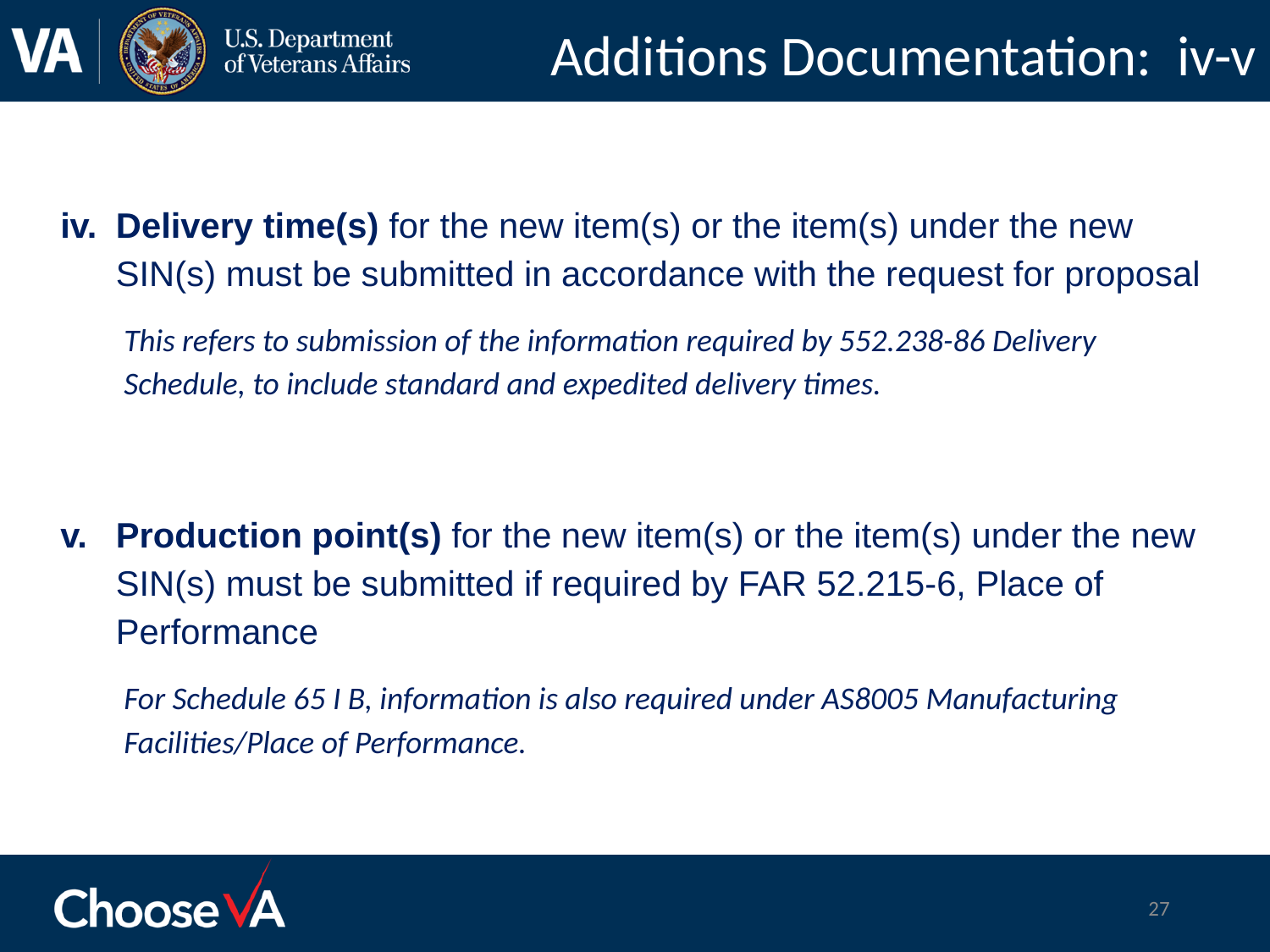

# Additions Documentation:  iv-v
Delivery time(s) for the new item(s) or the item(s) under the new SIN(s) must be submitted in accordance with the request for proposal
This refers to submission of the information required by 552.238-86 Delivery Schedule, to include standard and expedited delivery times.
Production point(s) for the new item(s) or the item(s) under the new SIN(s) must be submitted if required by FAR 52.215-6, Place of Performance
For Schedule 65 I B, information is also required under AS8005 Manufacturing Facilities/Place of Performance.
27